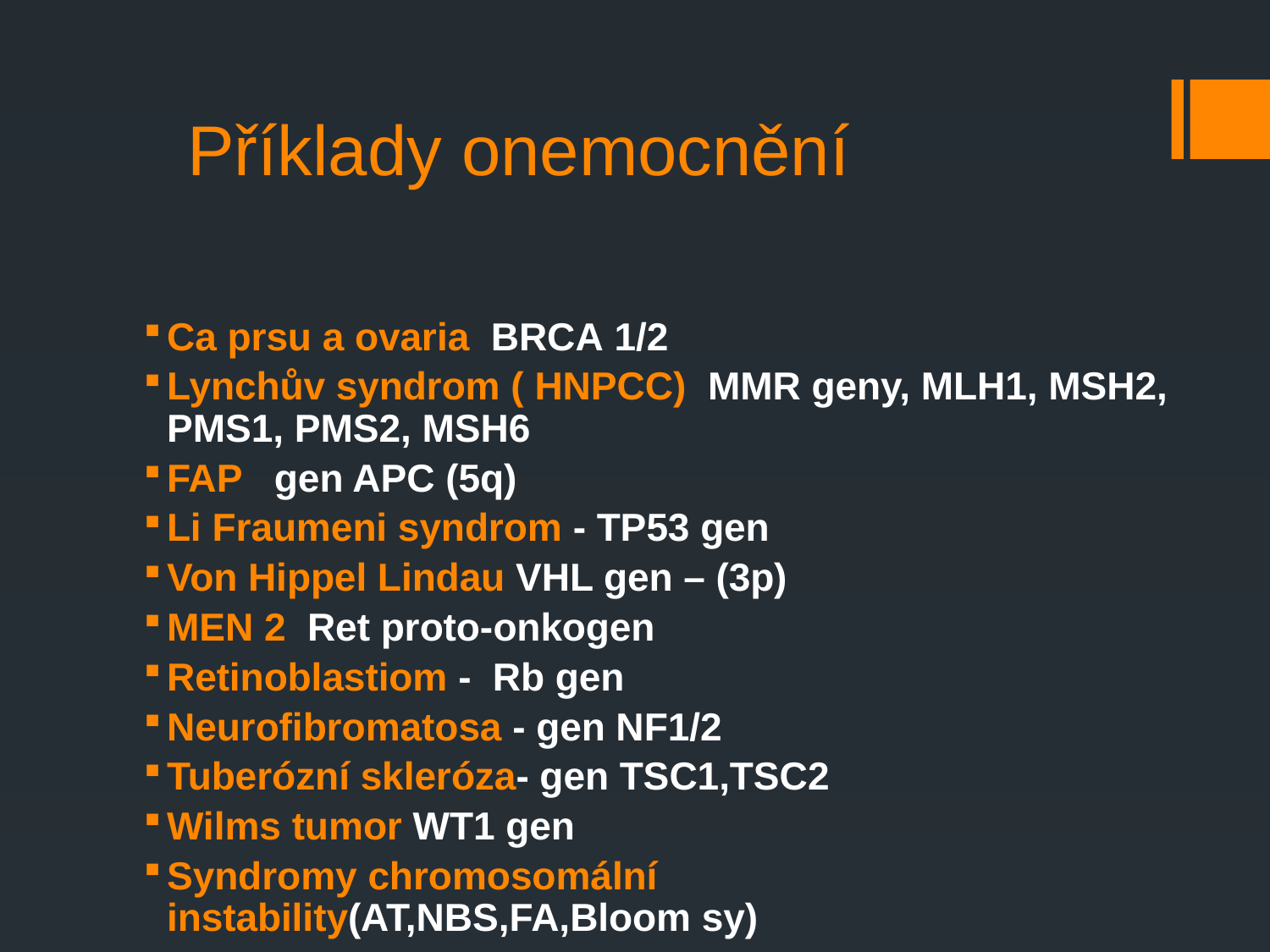

# Příklady onemocnění

Ca prsu a ovaria  BRCA 1/2
Lynchův syndrom ( HNPCC)  MMR geny, MLH1, MSH2, PMS1, PMS2, MSH6
FAP   gen APC (5q)
Li Fraumeni syndrom - TP53 gen
Von Hippel Lindau VHL gen – (3p)
MEN 2  Ret proto-onkogen
Retinoblastiom -  Rb gen
Neurofibromatosa - gen NF1/2
Tuberózní skleróza- gen TSC1,TSC2
Wilms tumor WT1 gen
Syndromy chromosomální instability(AT,NBS,FA,Bloom sy)